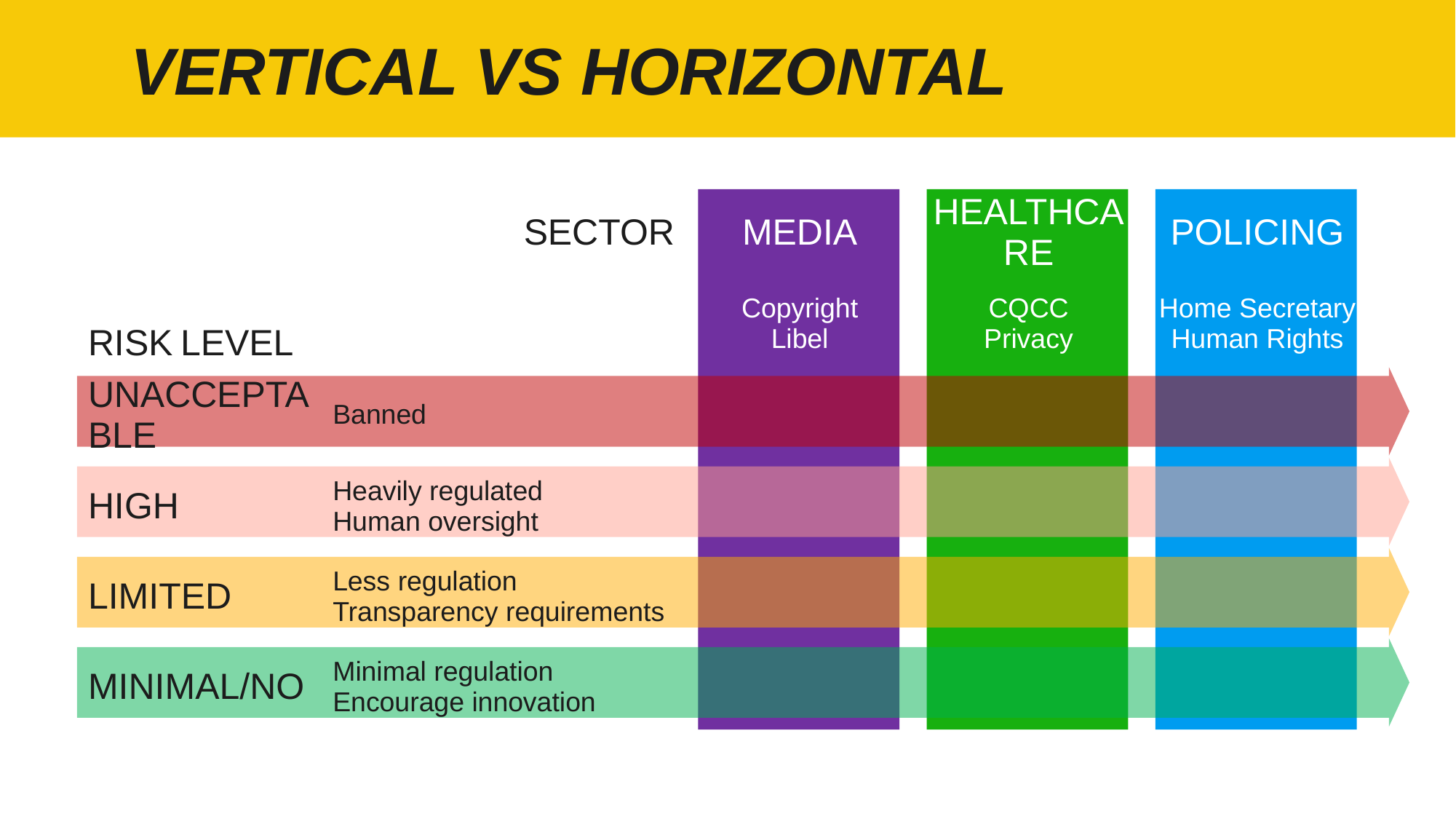

# VERTICAL VS HORIZONTAL
|  | SECTOR | MEDIA | HEALTHCARE | POLICING |
| --- | --- | --- | --- | --- |
| RISK LEVEL |  | Copyright Libel | CQCC Privacy | Home Secretary Human Rights |
| UNACCEPTABLE | Banned |  |  |  |
| HIGH | Heavily regulated Human oversight |  |  |  |
| LIMITED | Less regulation Transparency requirements |  |  |  |
| MINIMAL/NO | Minimal regulation Encourage innovation |  |  |  |